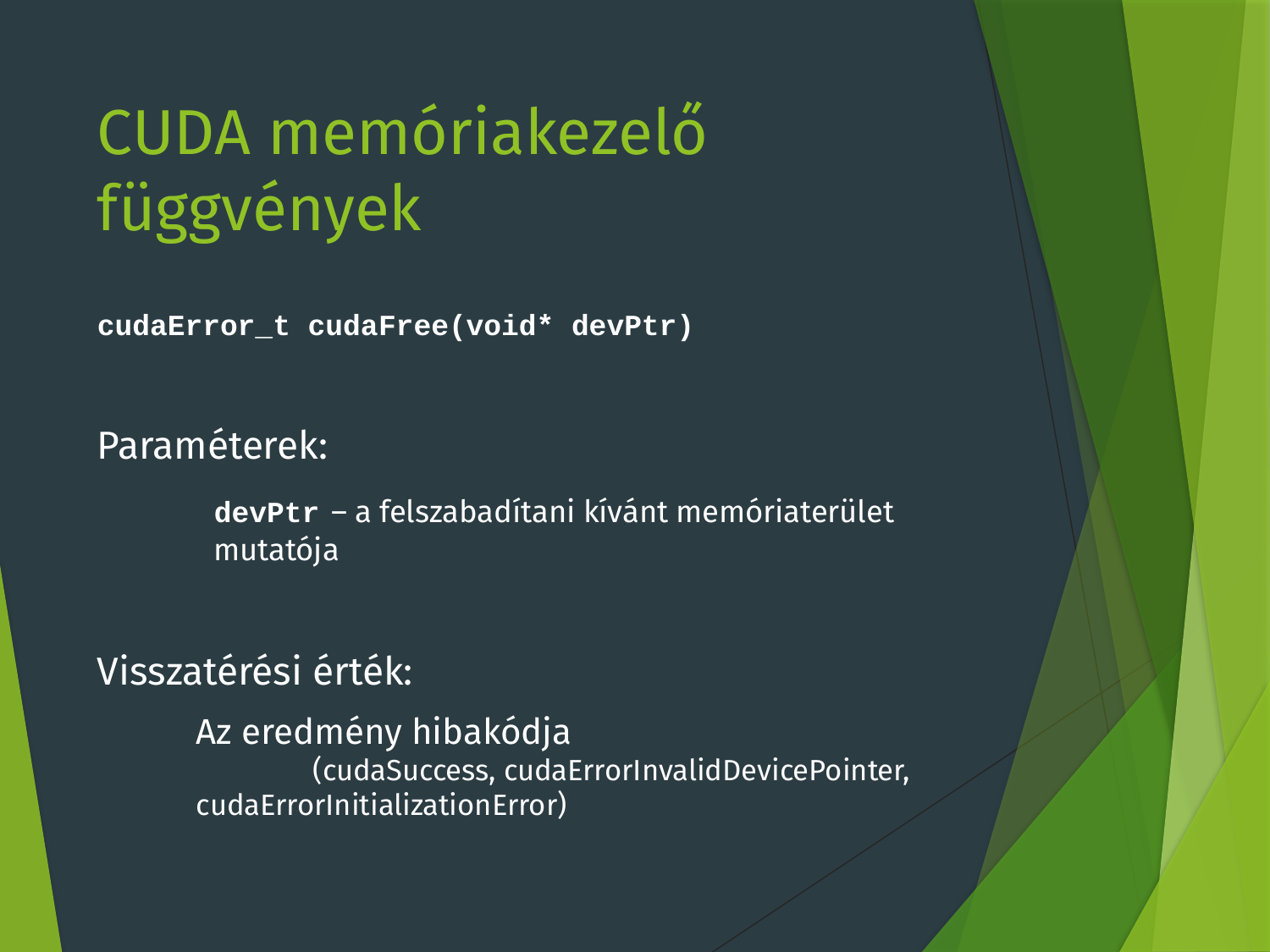

# CUDA memóriakezelő függvények
cudaError_t cudaFree(void* devPtr)

Paraméterek:
	devPtr	– a felszabadítani kívánt memóriaterület
		mutatója

Visszatérési érték:
	Az eredmény hibakódja
	(cudaSuccess, cudaErrorInvalidDevicePointer, cudaErrorInitializationError)